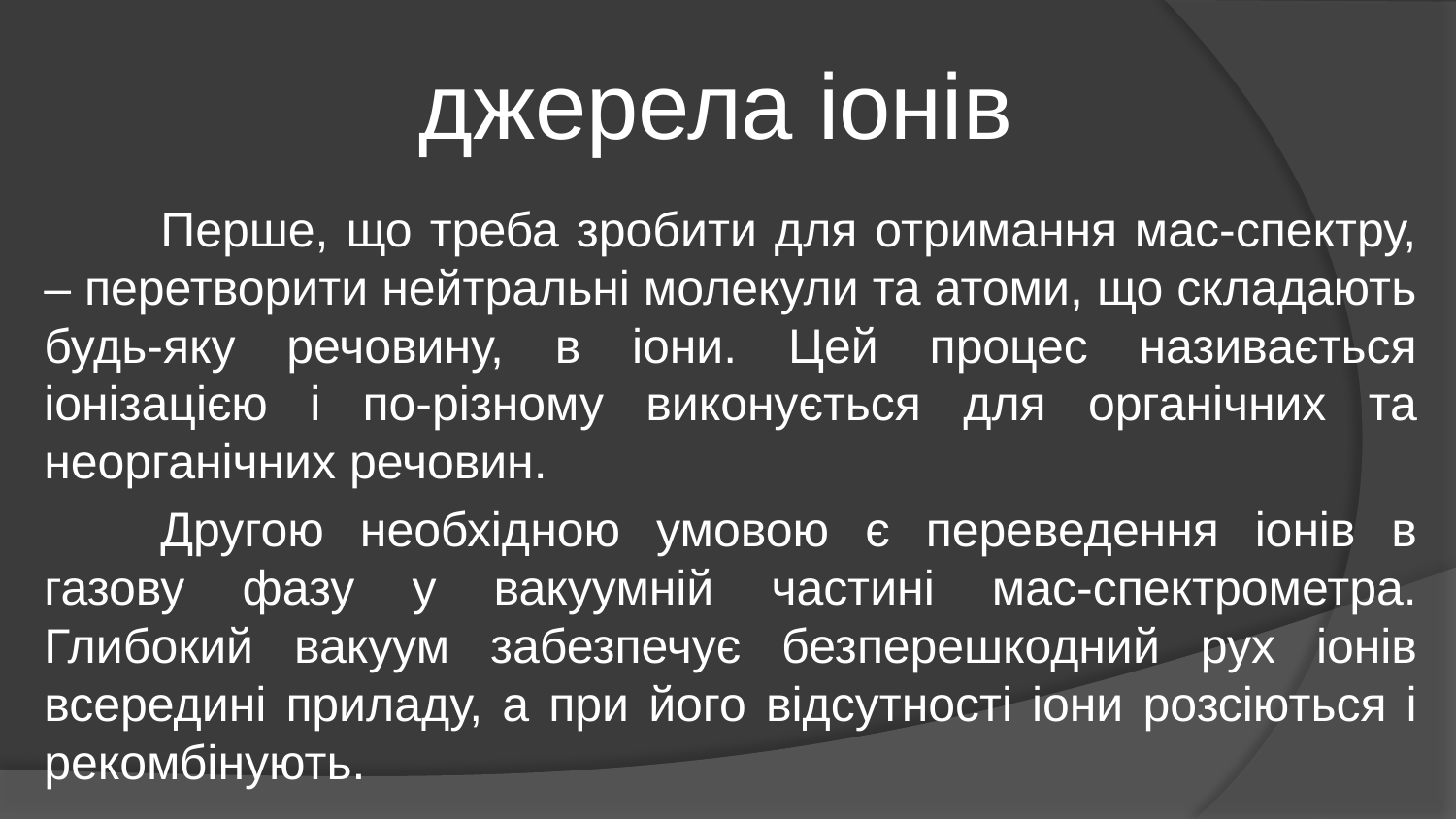

# джерела іонів
	Перше, що треба зробити для отримання мас-спектру, – перетворити нейтральні молекули та атоми, що складають будь-яку речовину, в іони. Цей процес називається іонізацією і по-різному виконується для органічних та неорганічних речовин.
	Другою необхідною умовою є переведення іонів в газову фазу у вакуумній частині мас-спектрометра. Глибокий вакуум забезпечує безперешкодний рух іонів всередині приладу, а при його відсутності іони розсіються і рекомбінують.